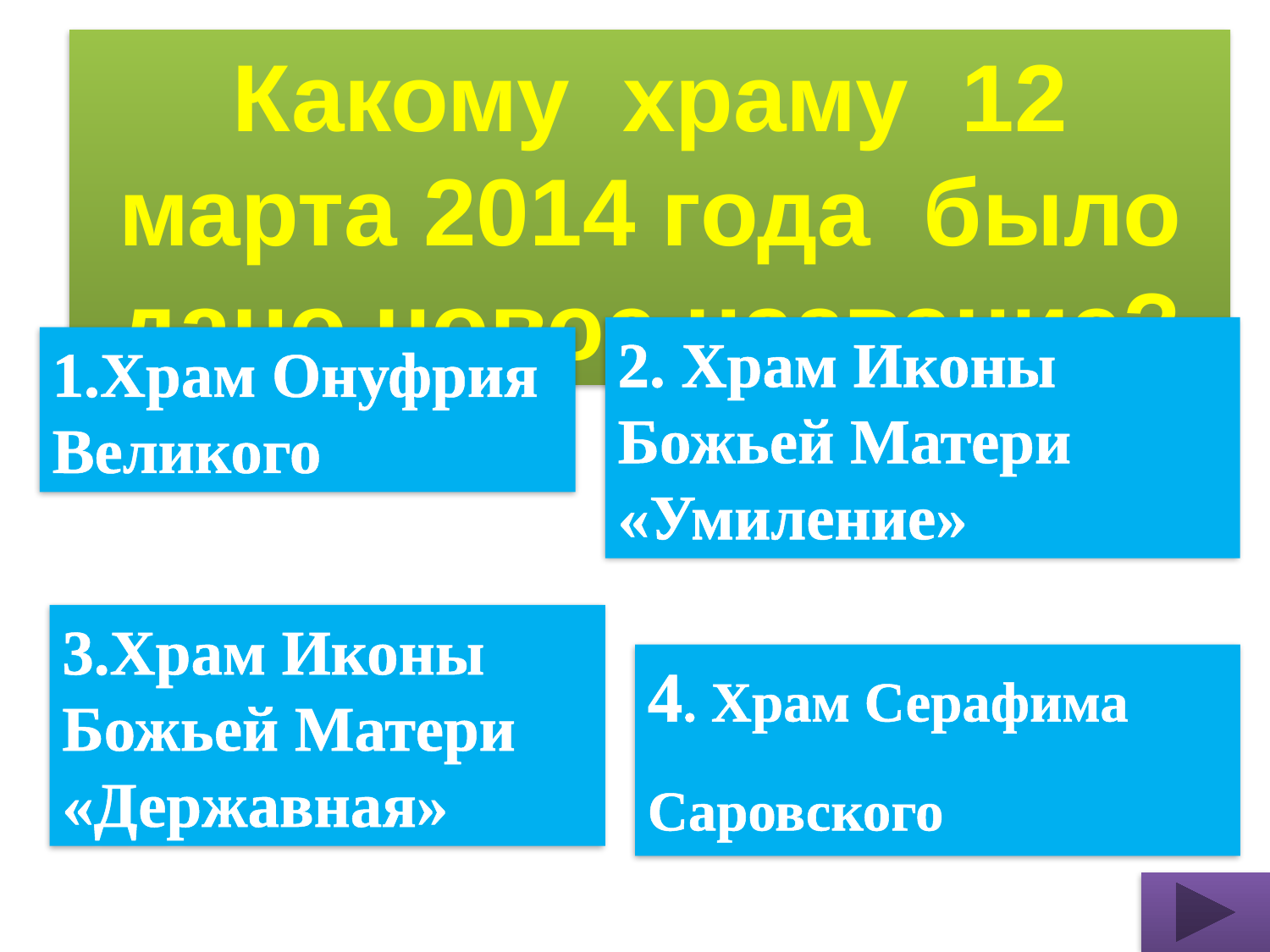

Какому  храму  12 марта 2014 года  было дано новое название?
2. Храм Иконы
Божьей Матери «Умиление»
1.Храм Онуфрия
Великого

3.Храм Иконы Божьей Матери «Державная»
4. Храм Серафима Саровского